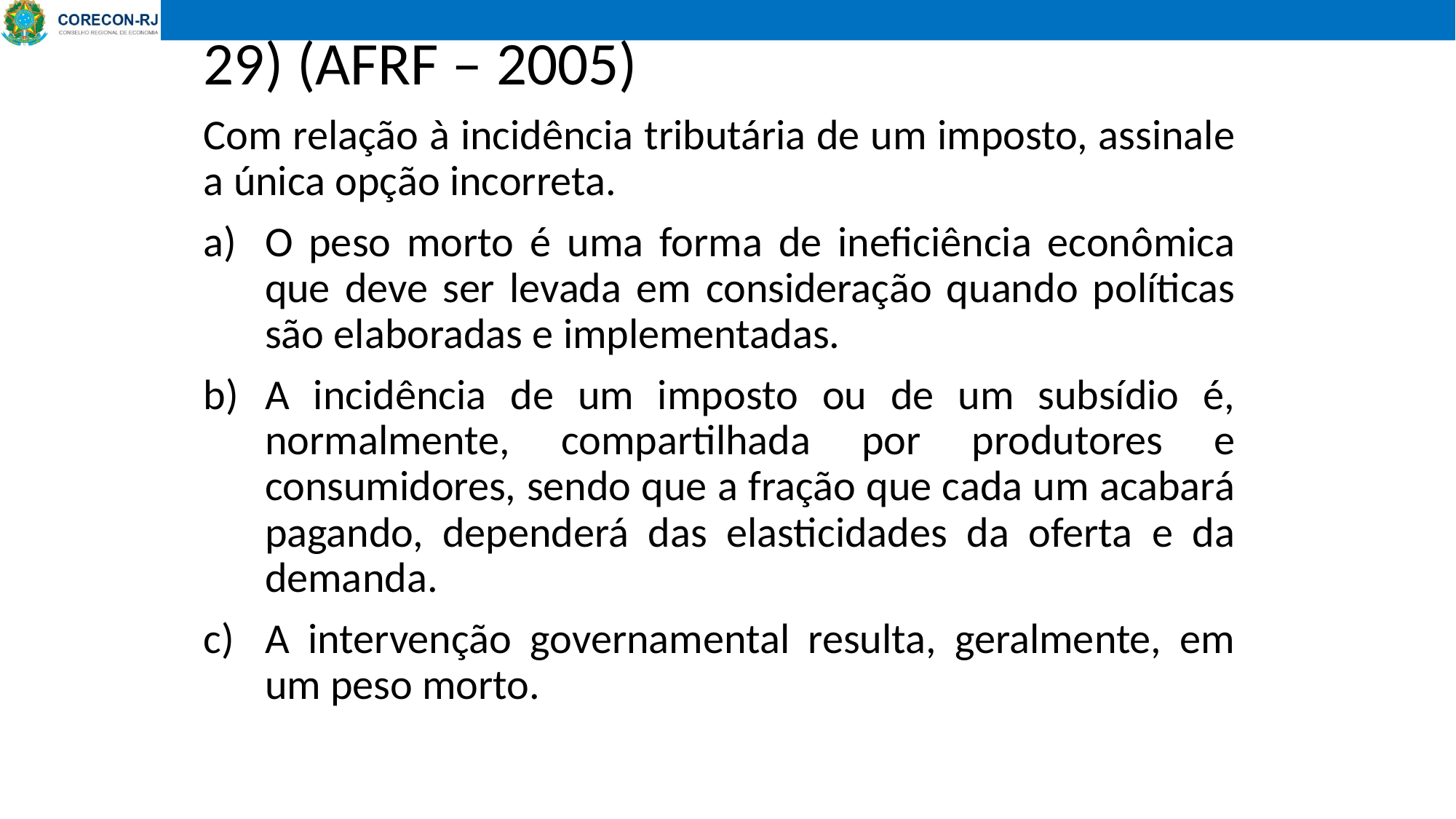

29) (AFRF – 2005)
Com relação à incidência tributária de um imposto, assinale a única opção incorreta.
O peso morto é uma forma de ineficiência econômica que deve ser levada em consideração quando políticas são elaboradas e implementadas.
A incidência de um imposto ou de um subsídio é, normalmente, compartilhada por produtores e consumidores, sendo que a fração que cada um acabará pagando, dependerá das elasticidades da oferta e da demanda.
A intervenção governamental resulta, geralmente, em um peso morto.